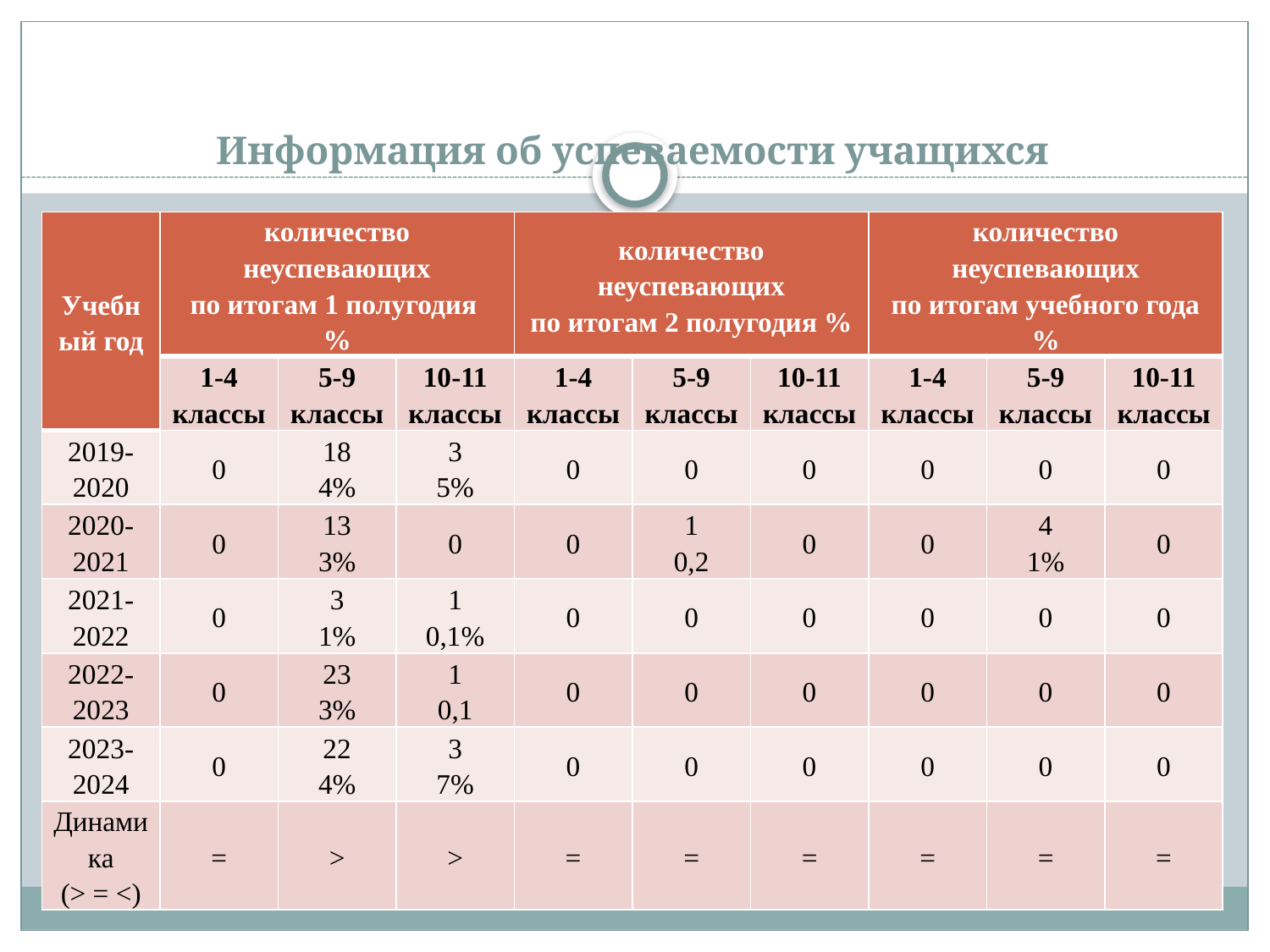

# Информация об успеваемости учащихся
| Учебный год | количество неуспевающих по итогам 1 полугодия % |  |  | количество неуспевающих по итогам 2 полугодия % |  |  | количество неуспевающих по итогам учебного года % |  |  |
| --- | --- | --- | --- | --- | --- | --- | --- | --- | --- |
|  | 1-4 классы | 5-9 классы | 10-11 классы | 1-4 классы | 5-9 классы | 10-11 классы | 1-4 классы | 5-9 классы | 10-11 классы |
| 2019-2020 | 0 | 18 4% | 3 5% | 0 | 0 | 0 | 0 | 0 | 0 |
| 2020-2021 | 0 | 13 3% | 0 | 0 | 1 0,2 | 0 | 0 | 4 1% | 0 |
| 2021-2022 | 0 | 3 1% | 1 0,1% | 0 | 0 | 0 | 0 | 0 | 0 |
| 2022-2023 | 0 | 23 3% | 1 0,1 | 0 | 0 | 0 | 0 | 0 | 0 |
| 2023-2024 | 0 | 22 4% | 3 7% | 0 | 0 | 0 | 0 | 0 | 0 |
| Динамика (> = <) | = | > | > | = | = | = | = | = | = |